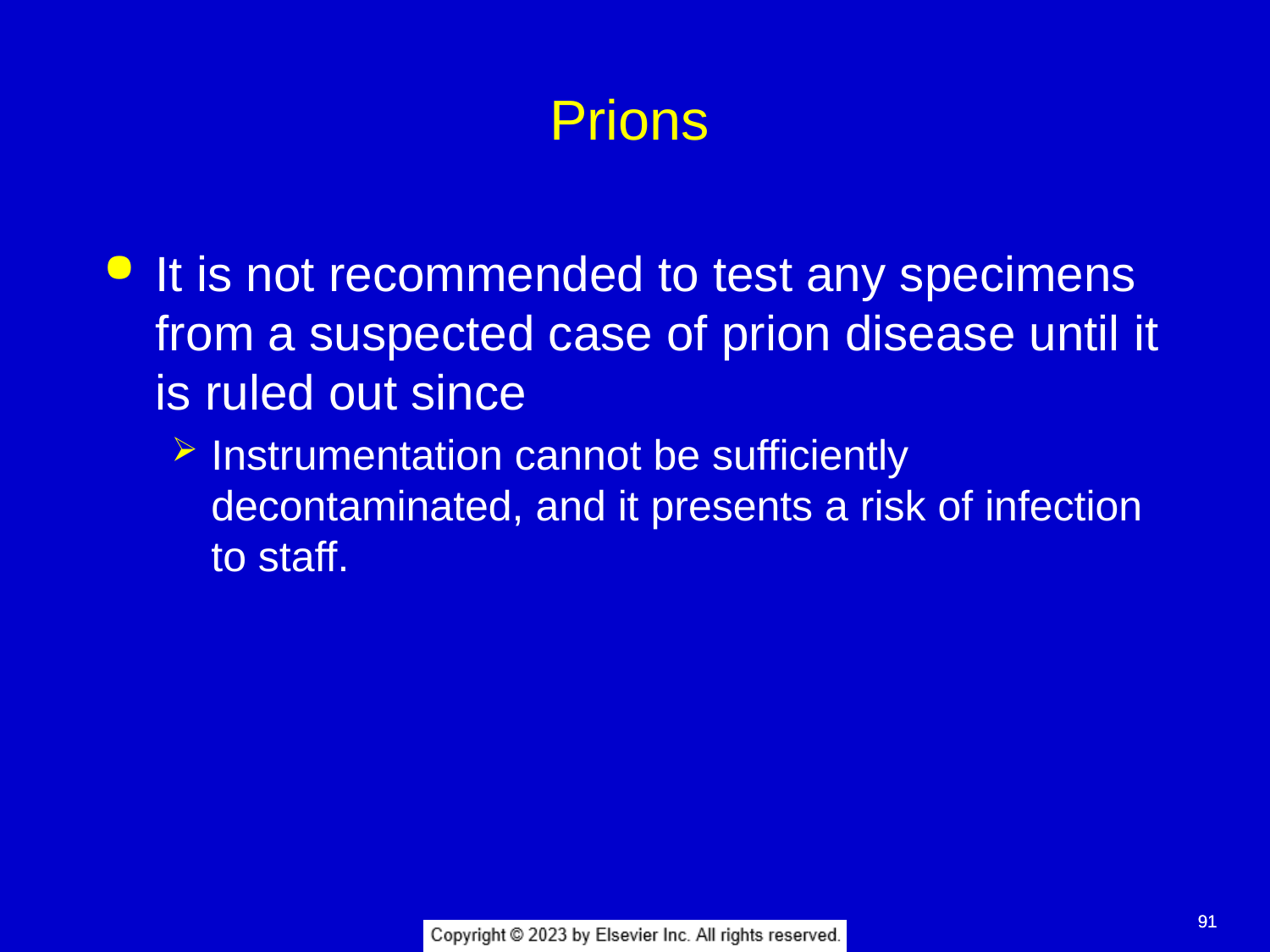

# Prions
It is not recommended to test any specimens from a suspected case of prion disease until it is ruled out since
Instrumentation cannot be sufficiently decontaminated, and it presents a risk of infection to staff.